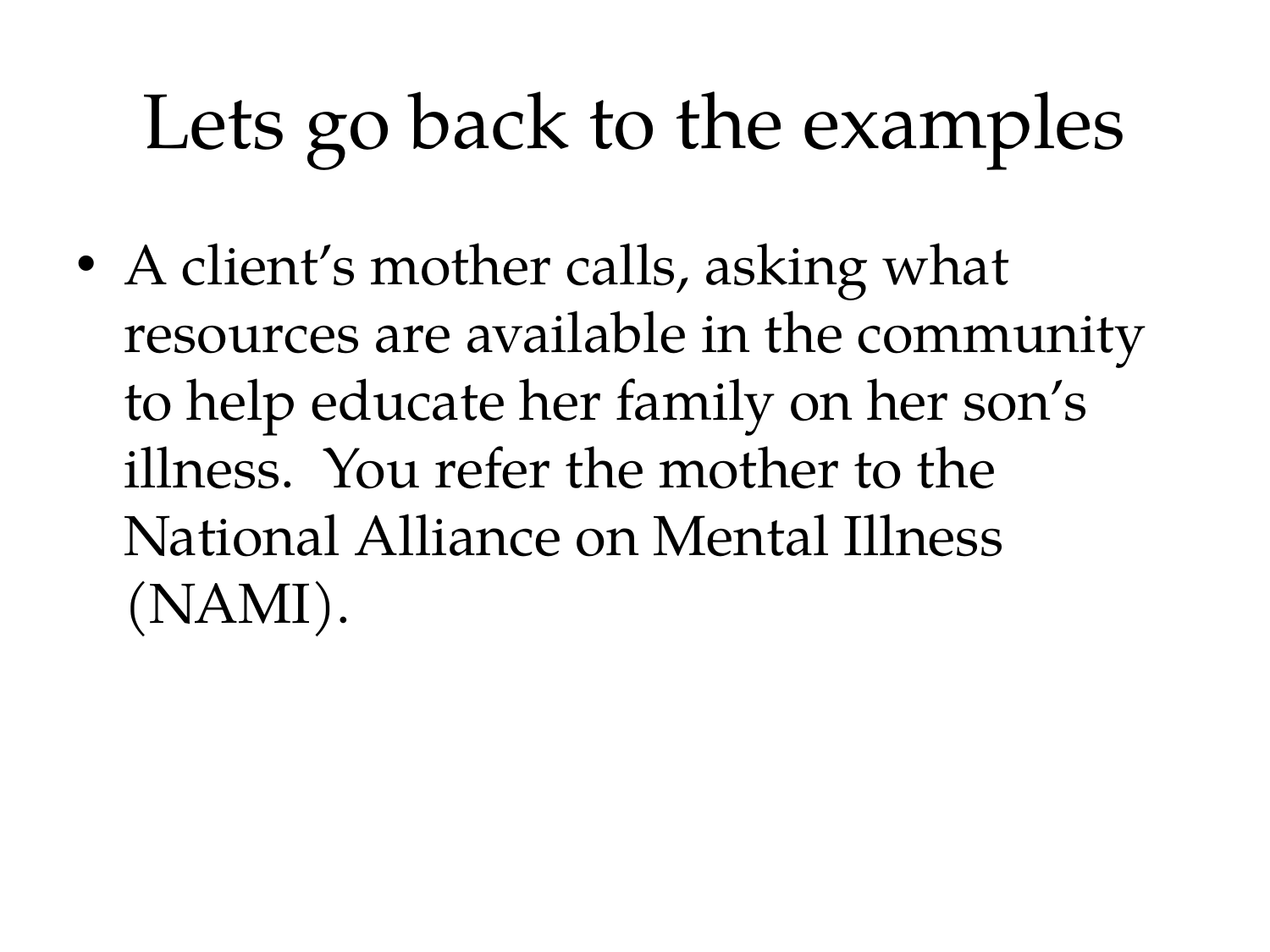

# Lets go back to the examples
A client’s mother calls, asking what resources are available in the community to help educate her family on her son’s illness.  You refer the mother to the National Alliance on Mental Illness (NAMI).